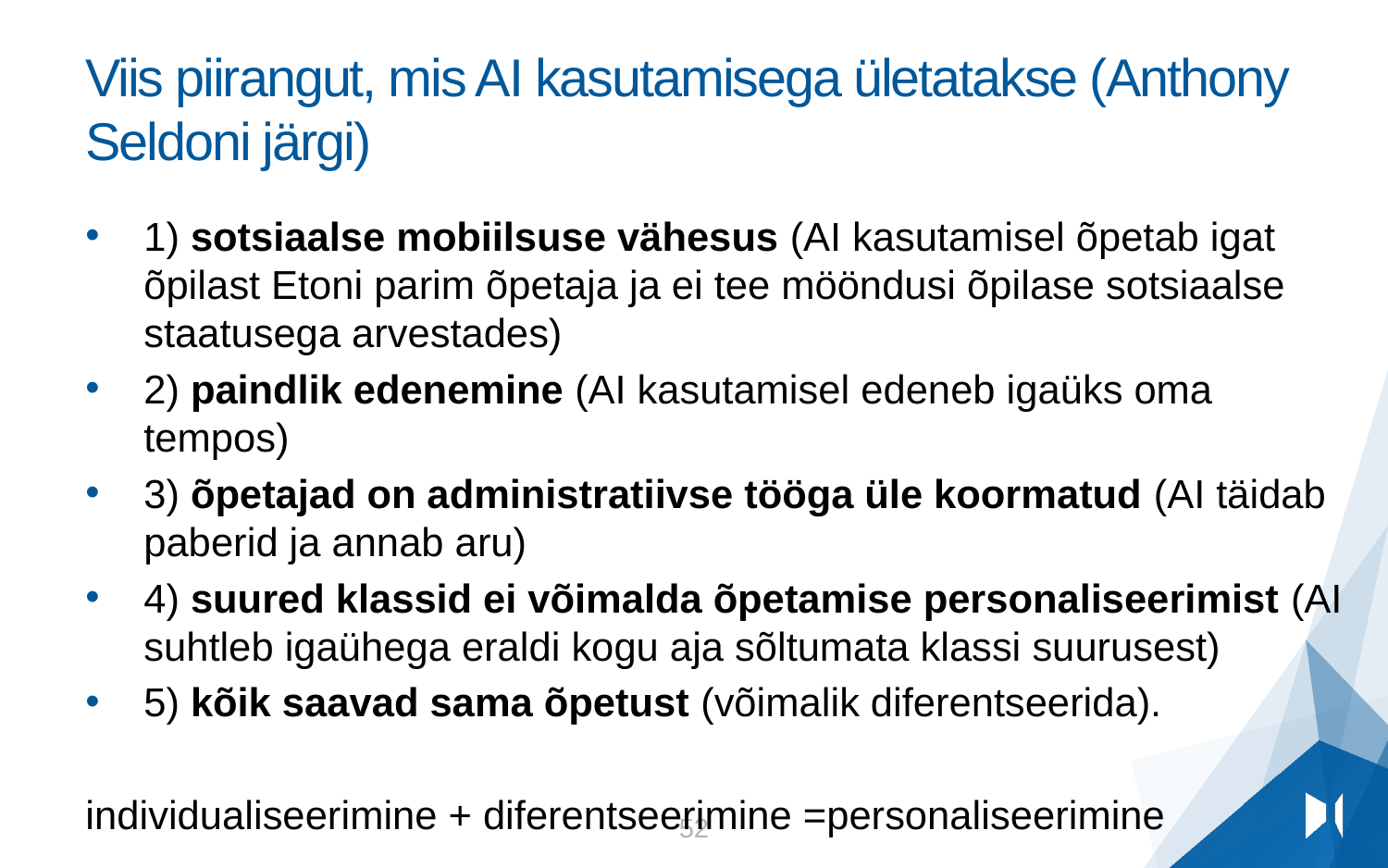

# Viis piirangut, mis AI kasutamisega ületatakse (Anthony Seldoni järgi)
1) sotsiaalse mobiilsuse vähesus (AI kasutamisel õpetab igat õpilast Etoni parim õpetaja ja ei tee mööndusi õpilase sotsiaalse staatusega arvestades)
2) paindlik edenemine (AI kasutamisel edeneb igaüks oma tempos)
3) õpetajad on administratiivse tööga üle koormatud (AI täidab paberid ja annab aru)
4) suured klassid ei võimalda õpetamise personaliseerimist (AI suhtleb igaühega eraldi kogu aja sõltumata klassi suurusest)
5) kõik saavad sama õpetust (võimalik diferentseerida).

individualiseerimine + diferentseerimine =personaliseerimine

52